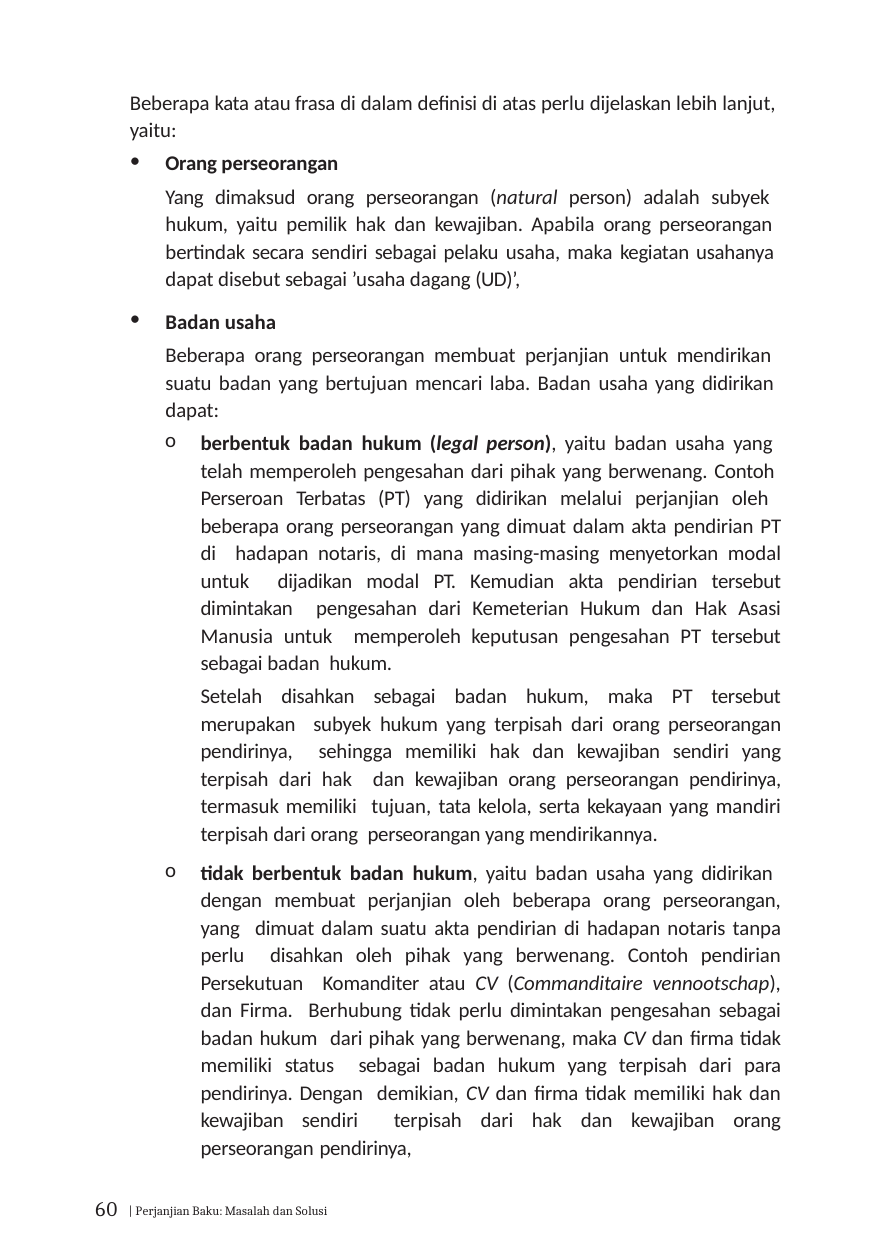

Beberapa kata atau frasa di dalam definisi di atas perlu dijelaskan lebih lanjut,  yaitu:
Orang perseorangan
Yang dimaksud orang perseorangan (natural person) adalah subyek  hukum, yaitu pemilik hak dan kewajiban. Apabila orang perseorangan  bertindak secara sendiri sebagai pelaku usaha, maka kegiatan usahanya  dapat disebut sebagai ’usaha dagang (UD)’,
Badan usaha
Beberapa orang perseorangan membuat perjanjian untuk mendirikan  suatu badan yang bertujuan mencari laba. Badan usaha yang didirikan  dapat:
berbentuk badan hukum (legal person), yaitu badan usaha yang  telah memperoleh pengesahan dari pihak yang berwenang. Contoh  Perseroan Terbatas (PT) yang didirikan melalui perjanjian oleh  beberapa orang perseorangan yang dimuat dalam akta pendirian PT di  hadapan notaris, di mana masing-masing menyetorkan modal untuk  dijadikan modal PT. Kemudian akta pendirian tersebut dimintakan  pengesahan dari Kemeterian Hukum dan Hak Asasi Manusia untuk  memperoleh keputusan pengesahan PT tersebut sebagai badan  hukum.
Setelah disahkan sebagai badan hukum, maka PT tersebut merupakan  subyek hukum yang terpisah dari orang perseorangan pendirinya,  sehingga memiliki hak dan kewajiban sendiri yang terpisah dari hak  dan kewajiban orang perseorangan pendirinya, termasuk memiliki  tujuan, tata kelola, serta kekayaan yang mandiri terpisah dari orang  perseorangan yang mendirikannya.
tidak berbentuk badan hukum, yaitu badan usaha yang didirikan  dengan membuat perjanjian oleh beberapa orang perseorangan, yang  dimuat dalam suatu akta pendirian di hadapan notaris tanpa perlu  disahkan oleh pihak yang berwenang. Contoh pendirian Persekutuan  Komanditer atau CV (Commanditaire vennootschap), dan Firma.  Berhubung tidak perlu dimintakan pengesahan sebagai badan hukum  dari pihak yang berwenang, maka CV dan firma tidak memiliki status  sebagai badan hukum yang terpisah dari para pendirinya. Dengan  demikian, CV dan firma tidak memiliki hak dan kewajiban sendiri  terpisah dari hak dan kewajiban orang perseorangan pendirinya,

60 | Perjanjian Baku: Masalah dan Solusi